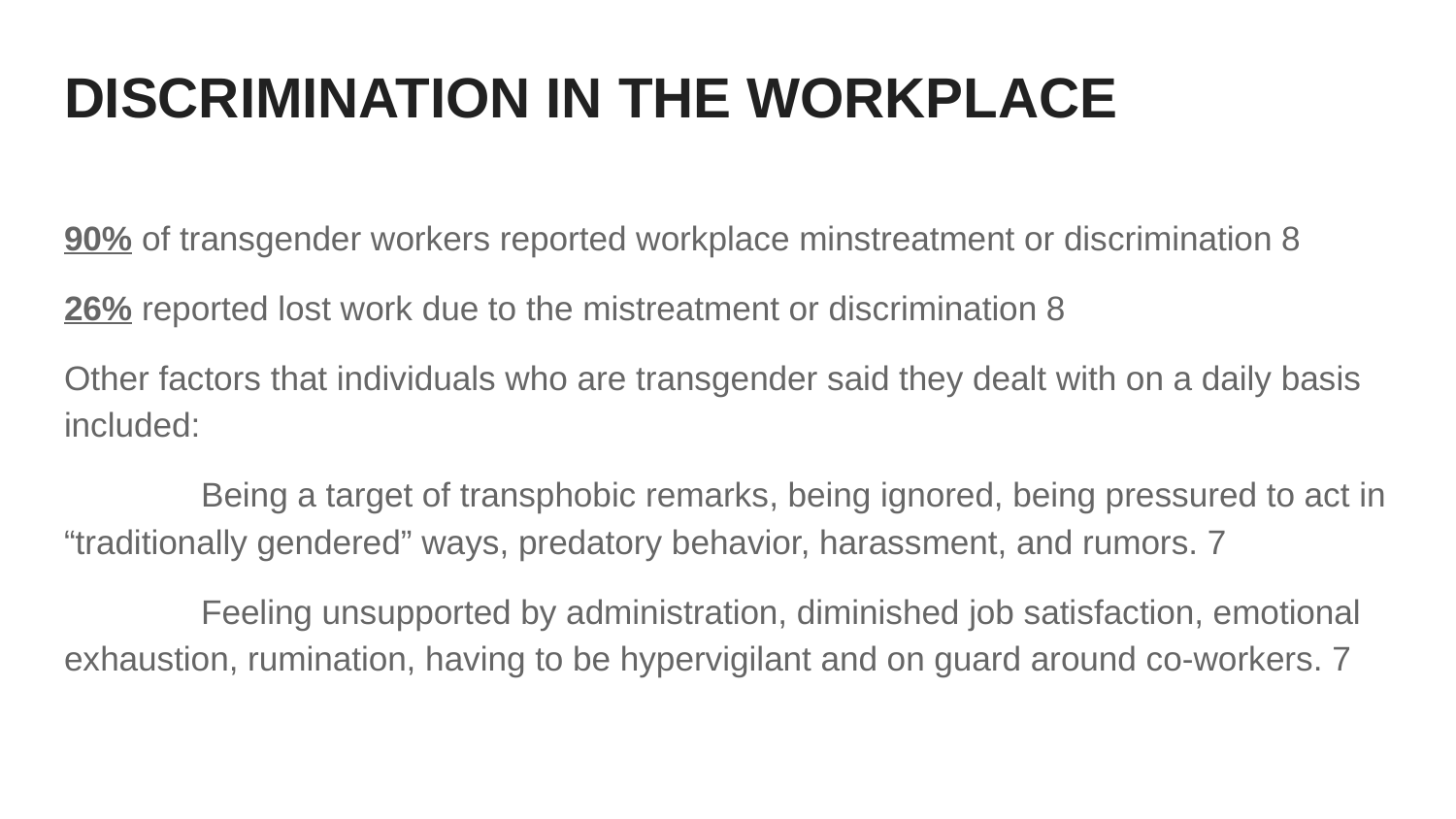

# DISCRIMINATION IN THE WORKPLACE
90% of transgender workers reported workplace minstreatment or discrimination 8
26% reported lost work due to the mistreatment or discrimination 8
Other factors that individuals who are transgender said they dealt with on a daily basis included:
	Being a target of transphobic remarks, being ignored, being pressured to act in “traditionally gendered” ways, predatory behavior, harassment, and rumors. 7
	Feeling unsupported by administration, diminished job satisfaction, emotional exhaustion, rumination, having to be hypervigilant and on guard around co-workers. 7